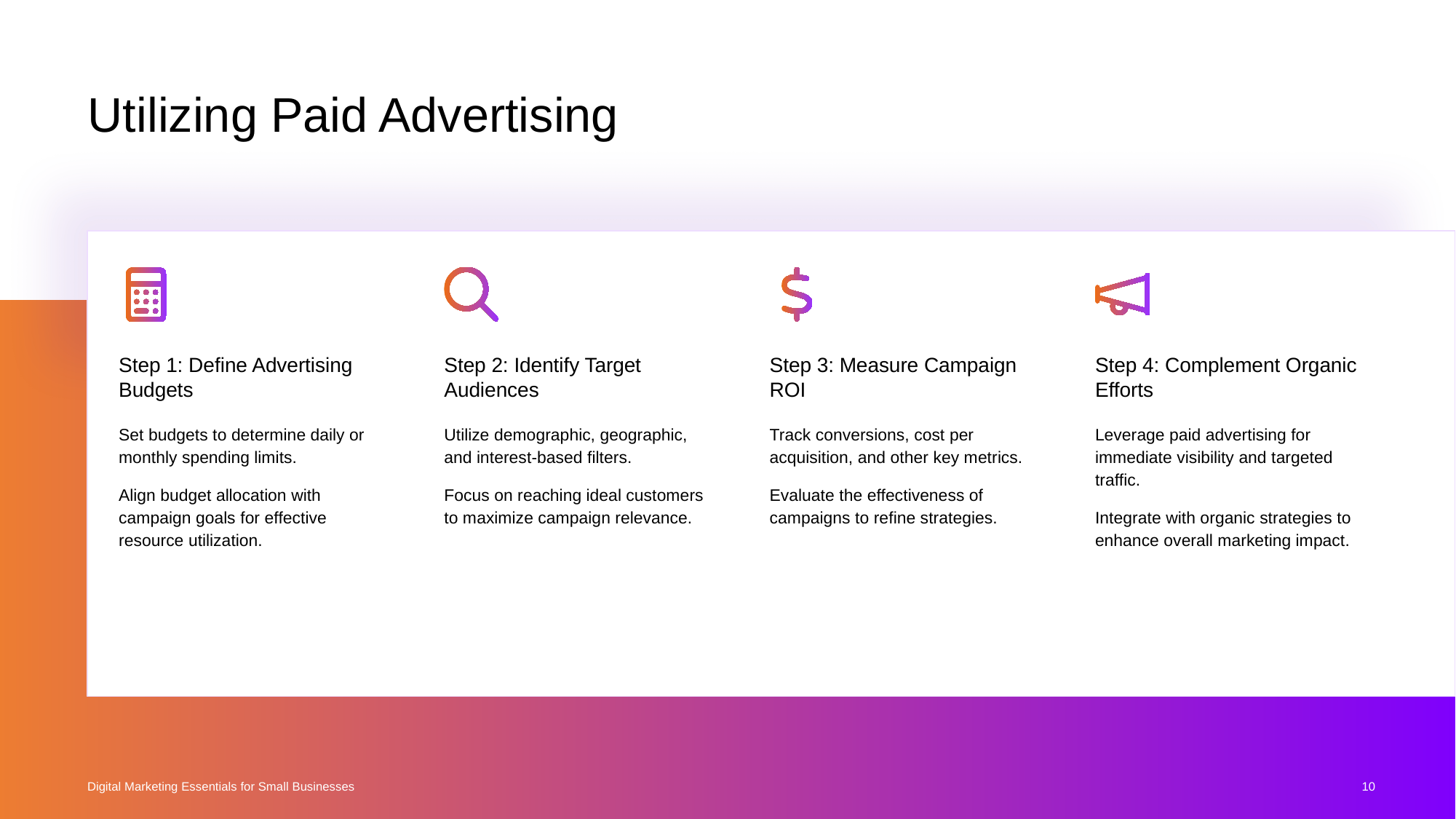

Utilizing Paid Advertising

Step 1: Define Advertising Budgets
Step 2: Identify Target Audiences
Step 3: Measure Campaign ROI
Step 4: Complement Organic Efforts
Set budgets to determine daily or monthly spending limits.
Align budget allocation with campaign goals for effective resource utilization.
Utilize demographic, geographic, and interest-based filters.
Focus on reaching ideal customers to maximize campaign relevance.
Track conversions, cost per acquisition, and other key metrics.
Evaluate the effectiveness of campaigns to refine strategies.
Leverage paid advertising for immediate visibility and targeted traffic.
Integrate with organic strategies to enhance overall marketing impact.
10
Digital Marketing Essentials for Small Businesses